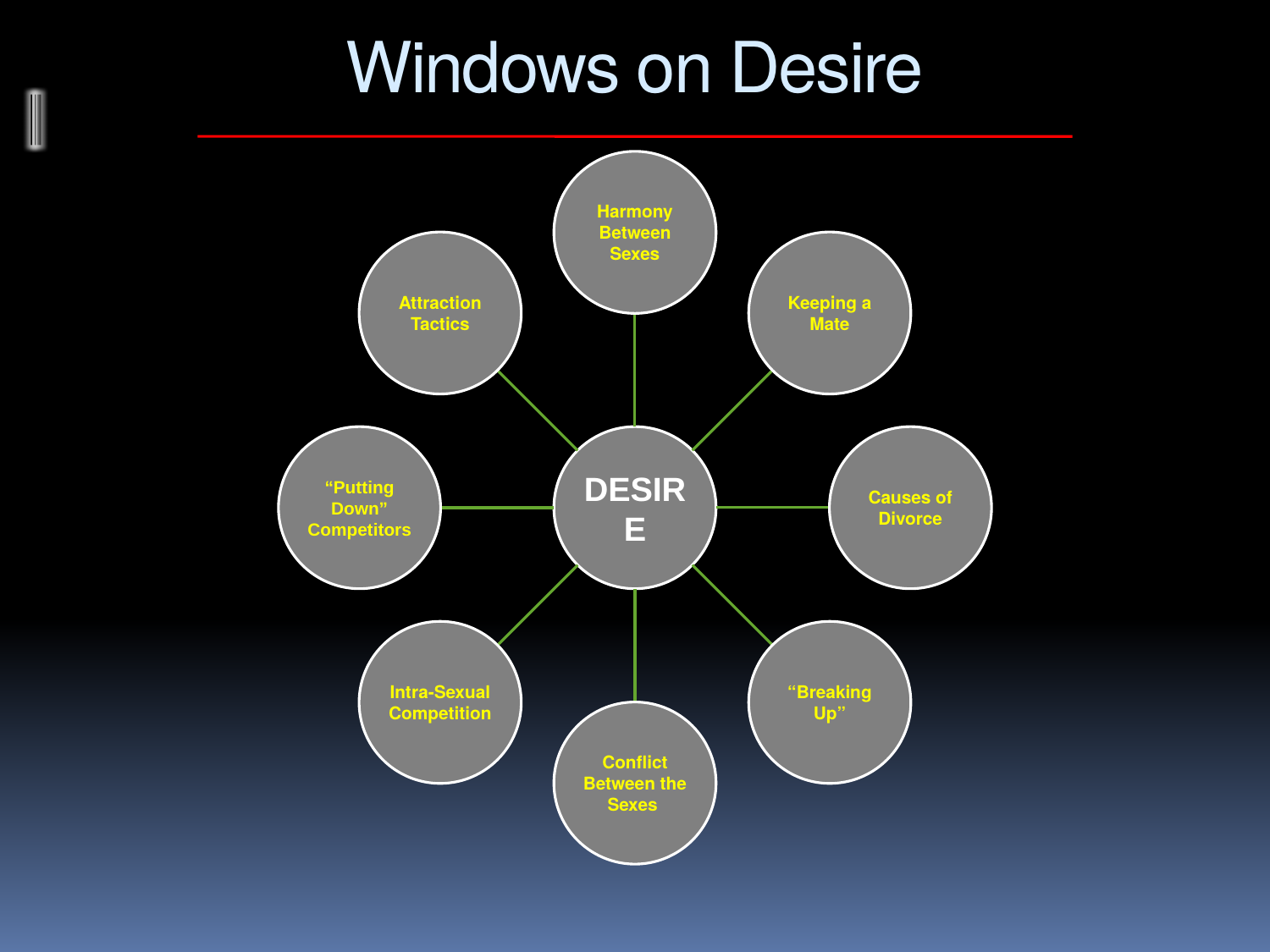

# Windows on Desire

DESIRE

Harmony
Between
Sexes

Keeping a Mate

Causes of
Divorce

“Breaking Up”

Conflict
Between the
Sexes

Intra-Sexual
Competition

“Putting Down”
Competitors

Attraction
Tactics